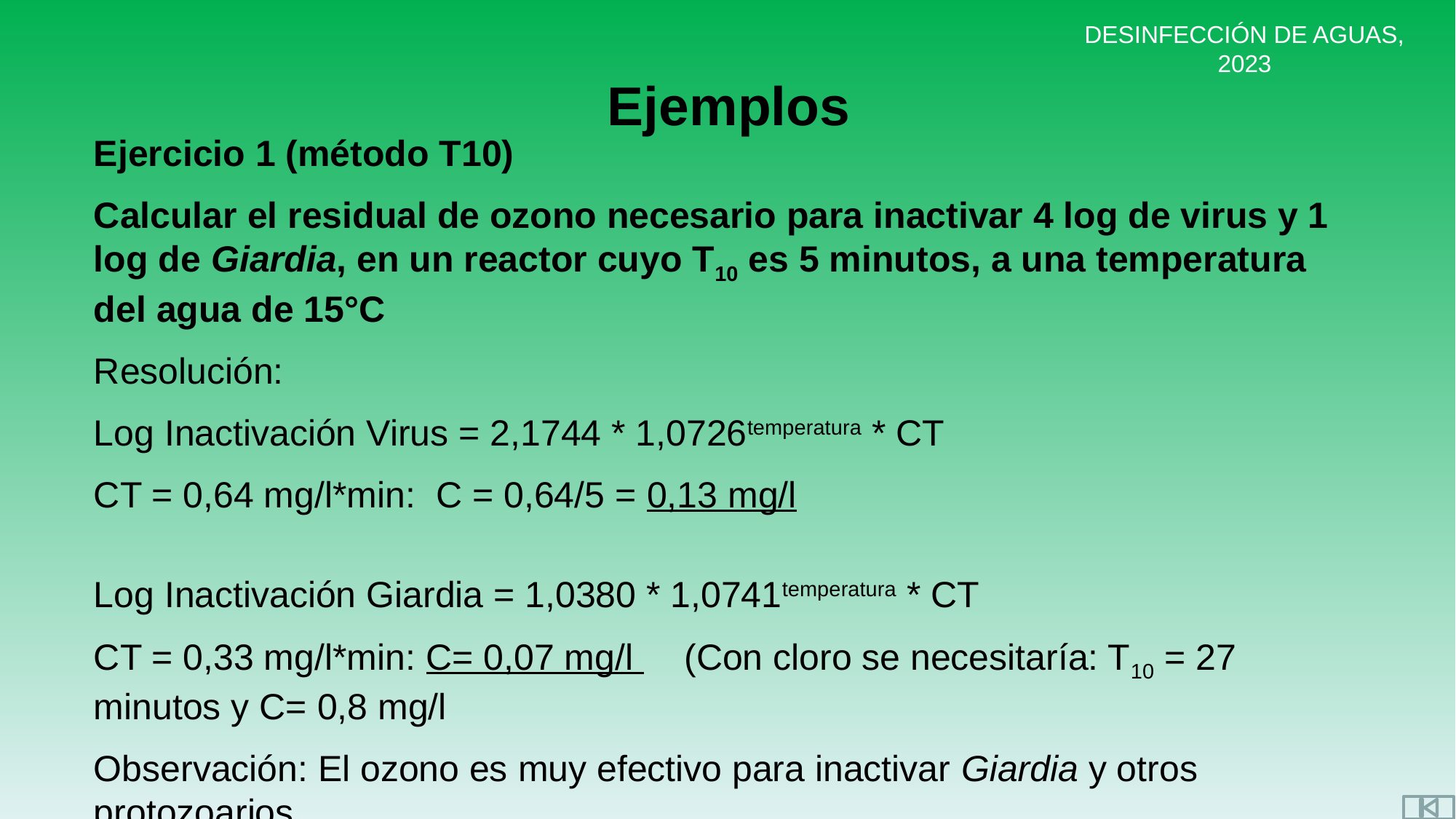

Ejemplos
Ejercicio 1 (método T10)
Calcular el residual de ozono necesario para inactivar 4 log de virus y 1 log de Giardia, en un reactor cuyo T10 es 5 minutos, a una temperatura del agua de 15°C
Resolución:
Log Inactivación Virus = 2,1744 * 1,0726temperatura * CT
CT = 0,64 mg/l*min:  C = 0,64/5 = 0,13 mg/l

Log Inactivación Giardia = 1,0380 * 1,0741temperatura * CT
CT = 0,33 mg/l*min: C= 0,07 mg/l     (Con cloro se necesitaría: T10 = 27 minutos y C= 0,8 mg/l
Observación: El ozono es muy efectivo para inactivar Giardia y otros protozoarios